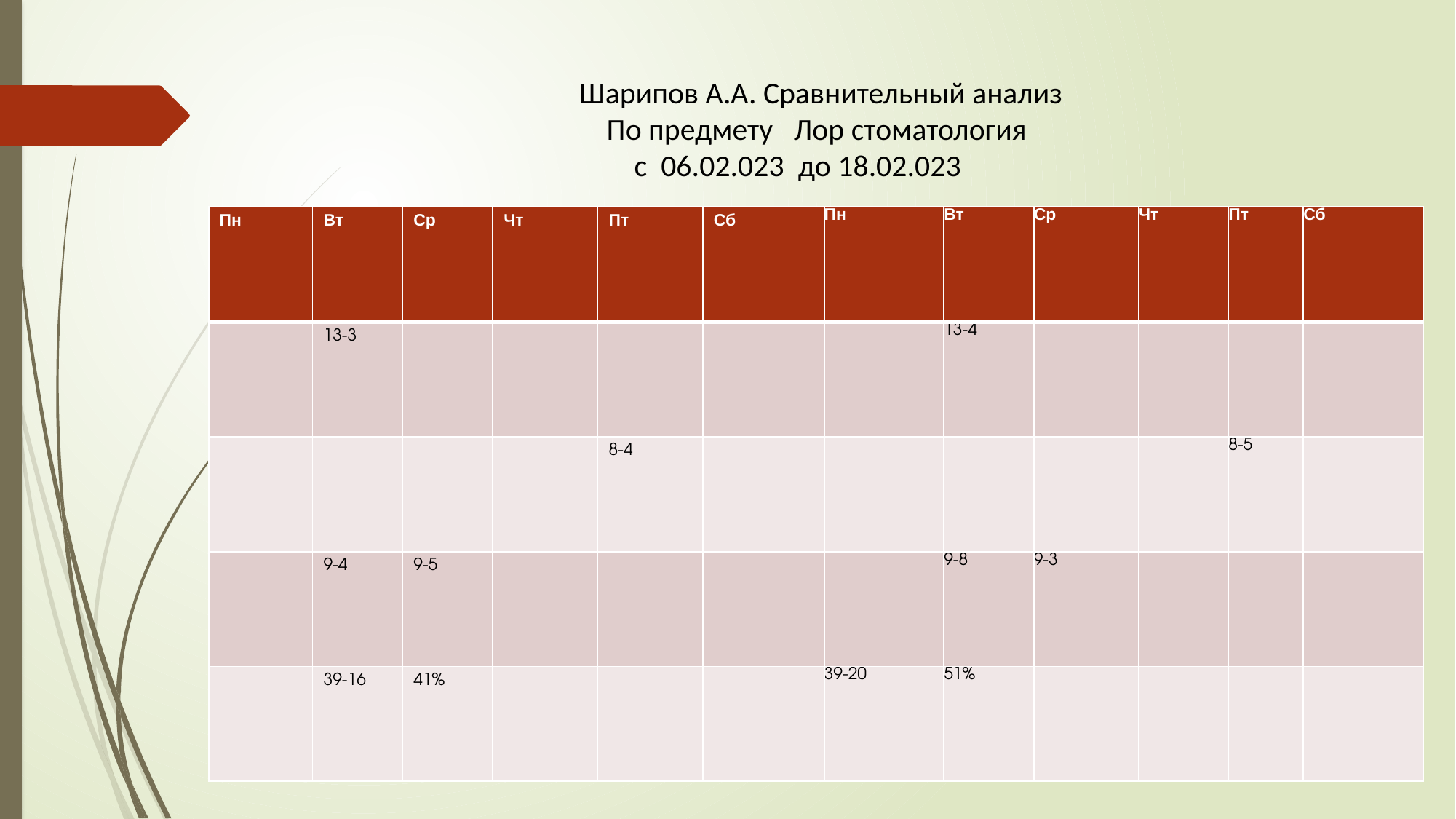

Шарипов А.А. Сравнительный анализ
                                                        По предмету   Лор стоматология
                                                            с  06.02.023  до 18.02.023
| Пн | Вт | Ср | Чт | Пт | Сб | Пн | Вт | Ср | Чт | Пт | Сб |
| --- | --- | --- | --- | --- | --- | --- | --- | --- | --- | --- | --- |
|  | 13-3 |  |  |  |  |  | 13-4 |  |  |  |  |
|  |  |  |  | 8-4 |  |  |  |  |  | 8-5 |  |
|  | 9-4 | 9-5 |  |  |  |  | 9-8 | 9-3 |  |  |  |
|  | 39-16 | 41% |  |  |  | 39-20 | 51% |  |  |  |  |